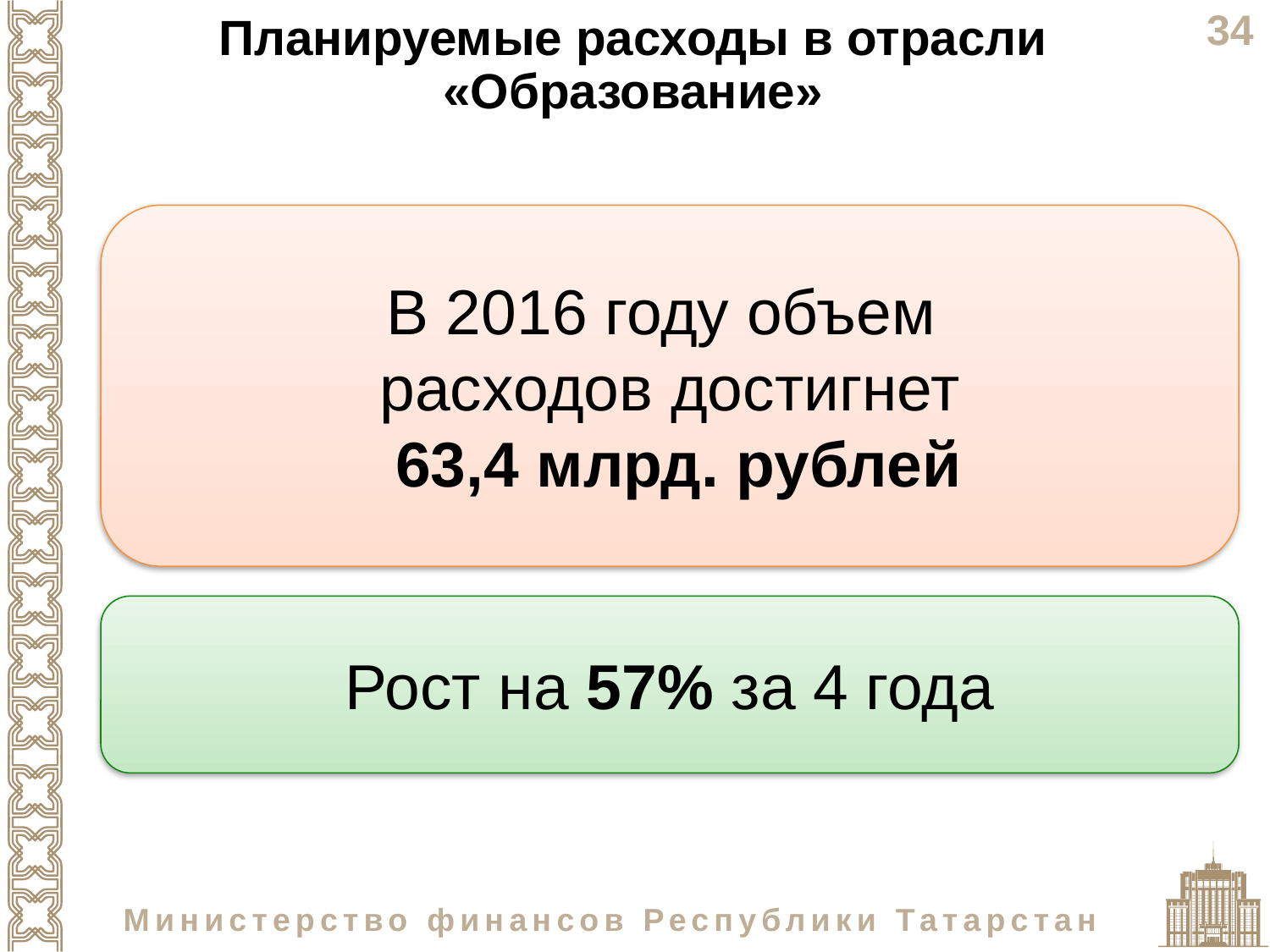

Планируемые расходы в отрасли «Образование»

В 2016 году объем
расходов достигнет
 63,4 млрд. рублей
Рост на 57% за 4 года